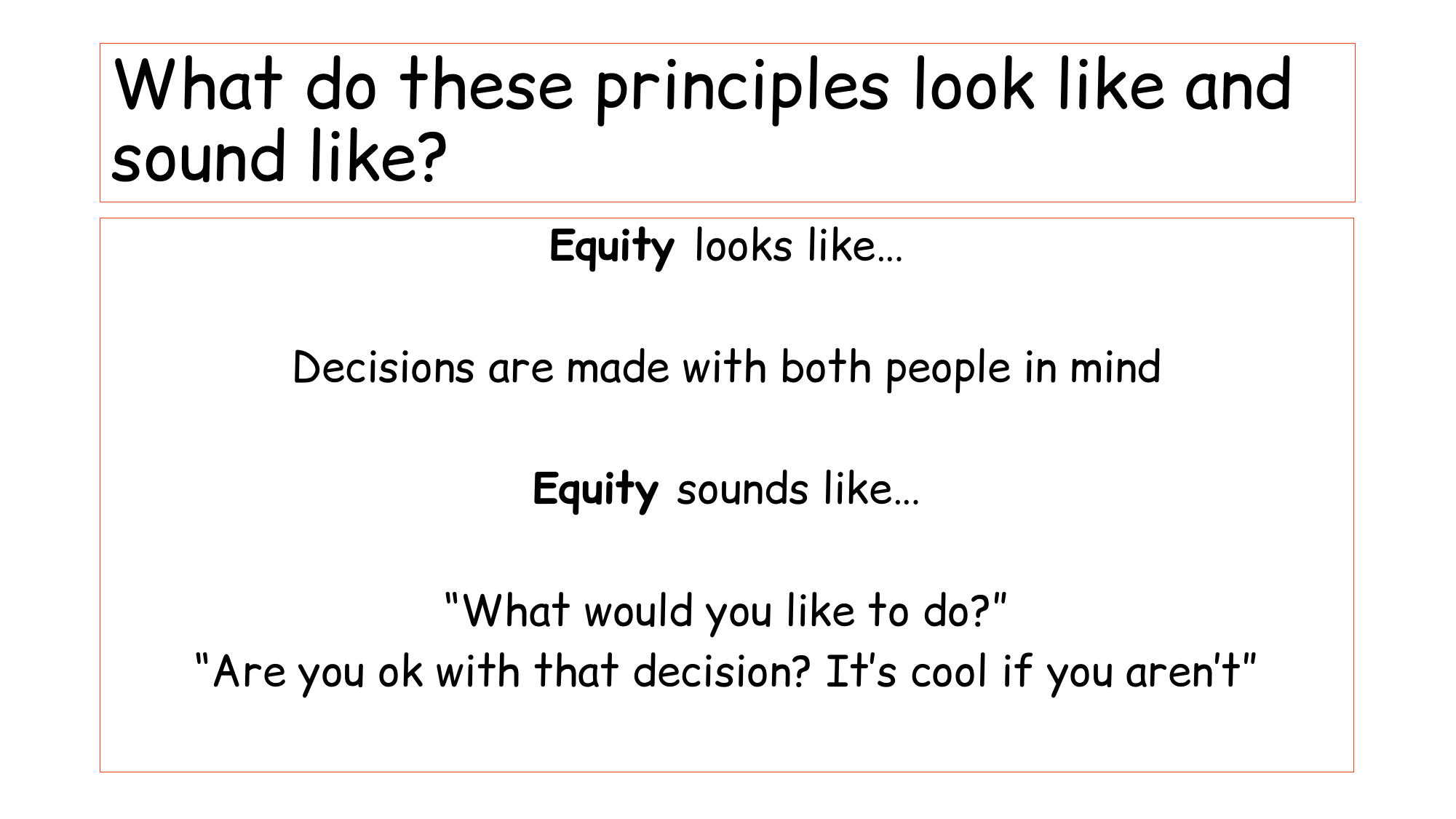

# What do these principles look like and sound like?

Equity looks like…

Decisions are made with both people in mind

Equity sounds like…

“What would you like to do?”
“Are you ok with that decision? It’s cool if you aren’t”